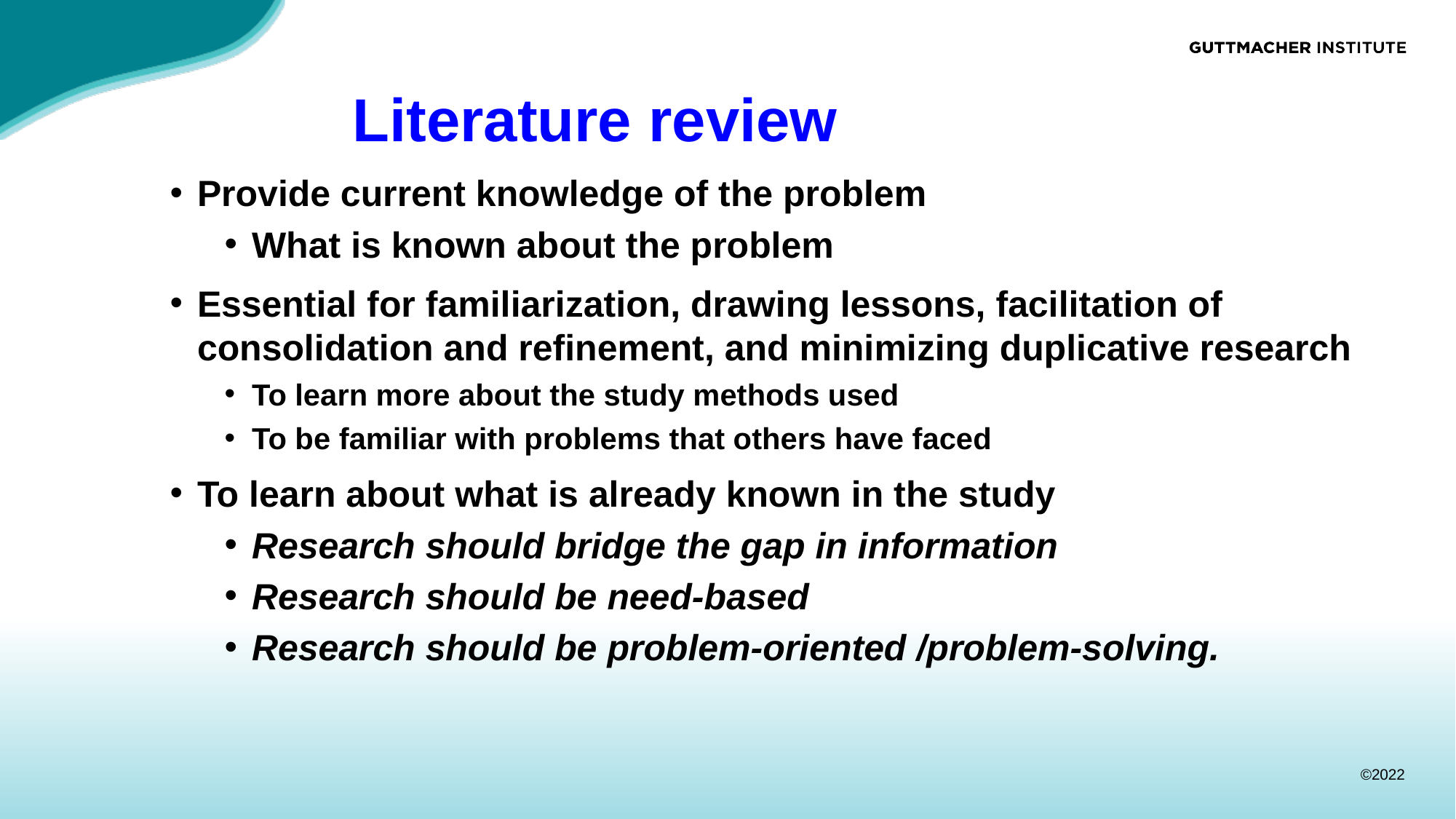

# Literature review
Provide current knowledge of the problem
What is known about the problem
Essential for familiarization, drawing lessons, facilitation of consolidation and refinement, and minimizing duplicative research
To learn more about the study methods used
To be familiar with problems that others have faced
To learn about what is already known in the study
Research should bridge the gap in information
Research should be need-based
Research should be problem-oriented /problem-solving.